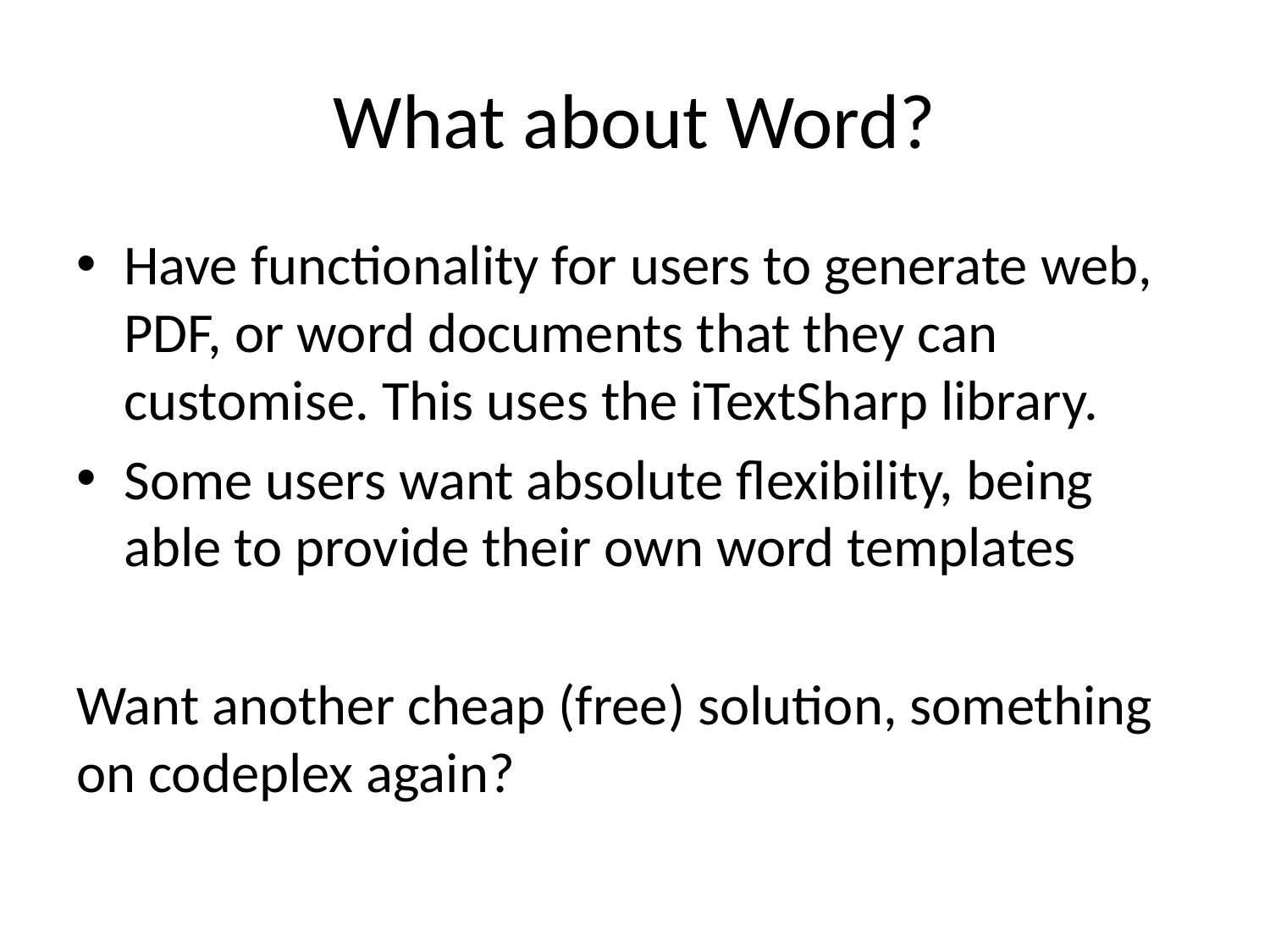

# What about Word?
Have functionality for users to generate web, PDF, or word documents that they can customise. This uses the iTextSharp library.
Some users want absolute flexibility, being able to provide their own word templates

Want another cheap (free) solution, something on codeplex again?